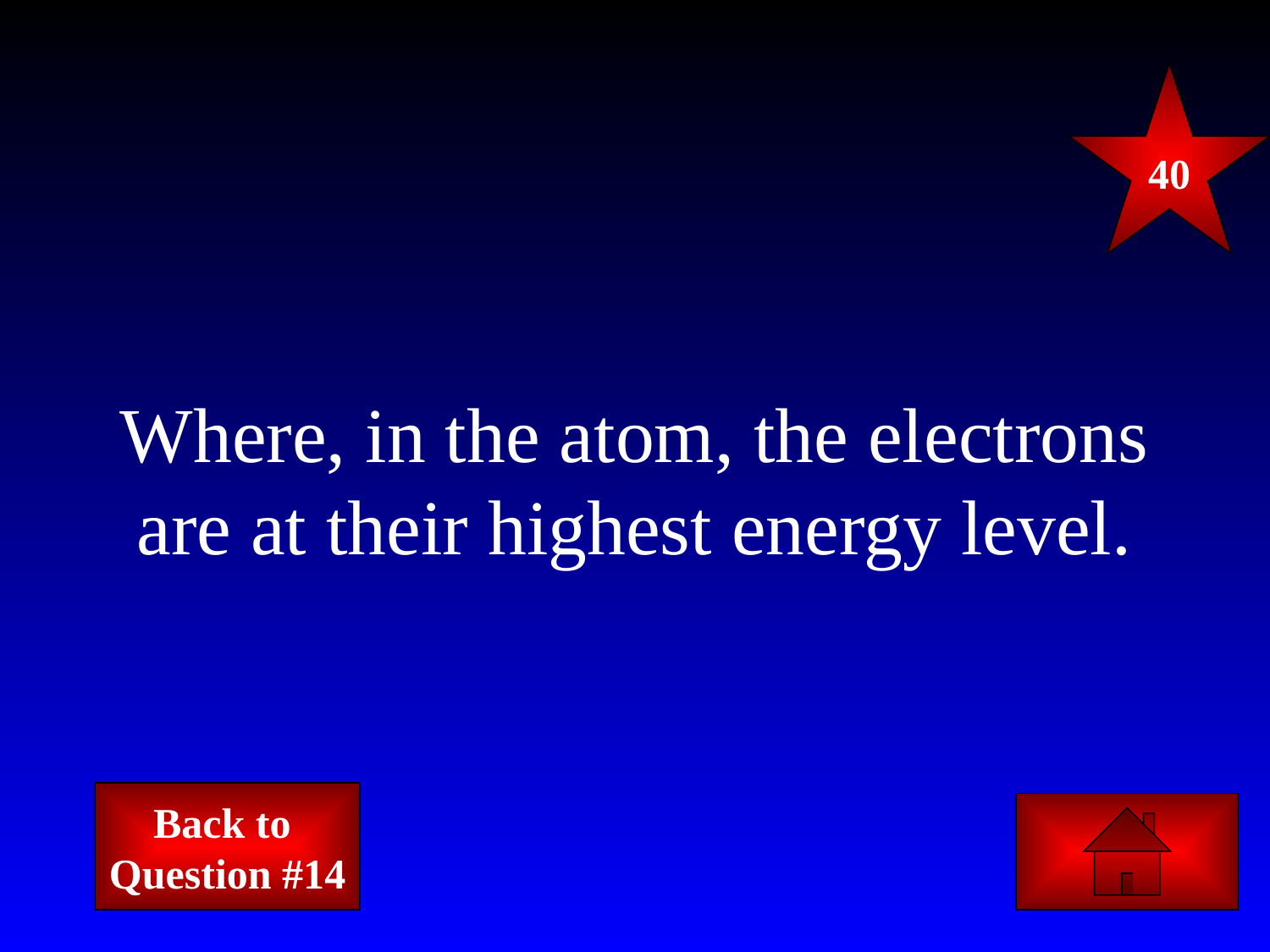

40
# Where, in the atom, the electrons are at their highest energy level.
Back to
Question #14